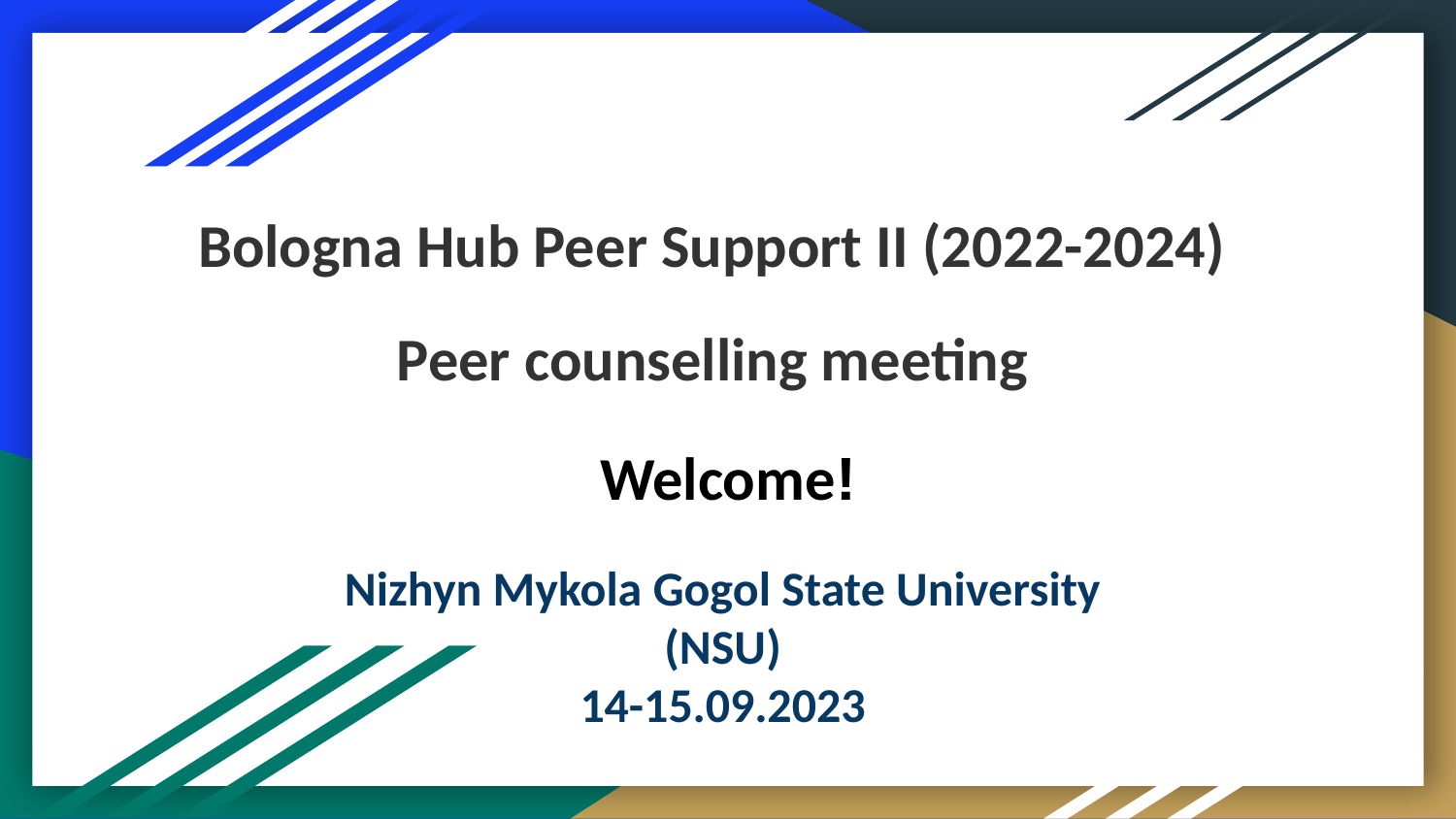

# Bologna Hub Peer Support II (2022-2024)
Peer counselling meeting
Welcome!
Nizhyn Mykola Gogol State University (NSU)
14-15.09.2023